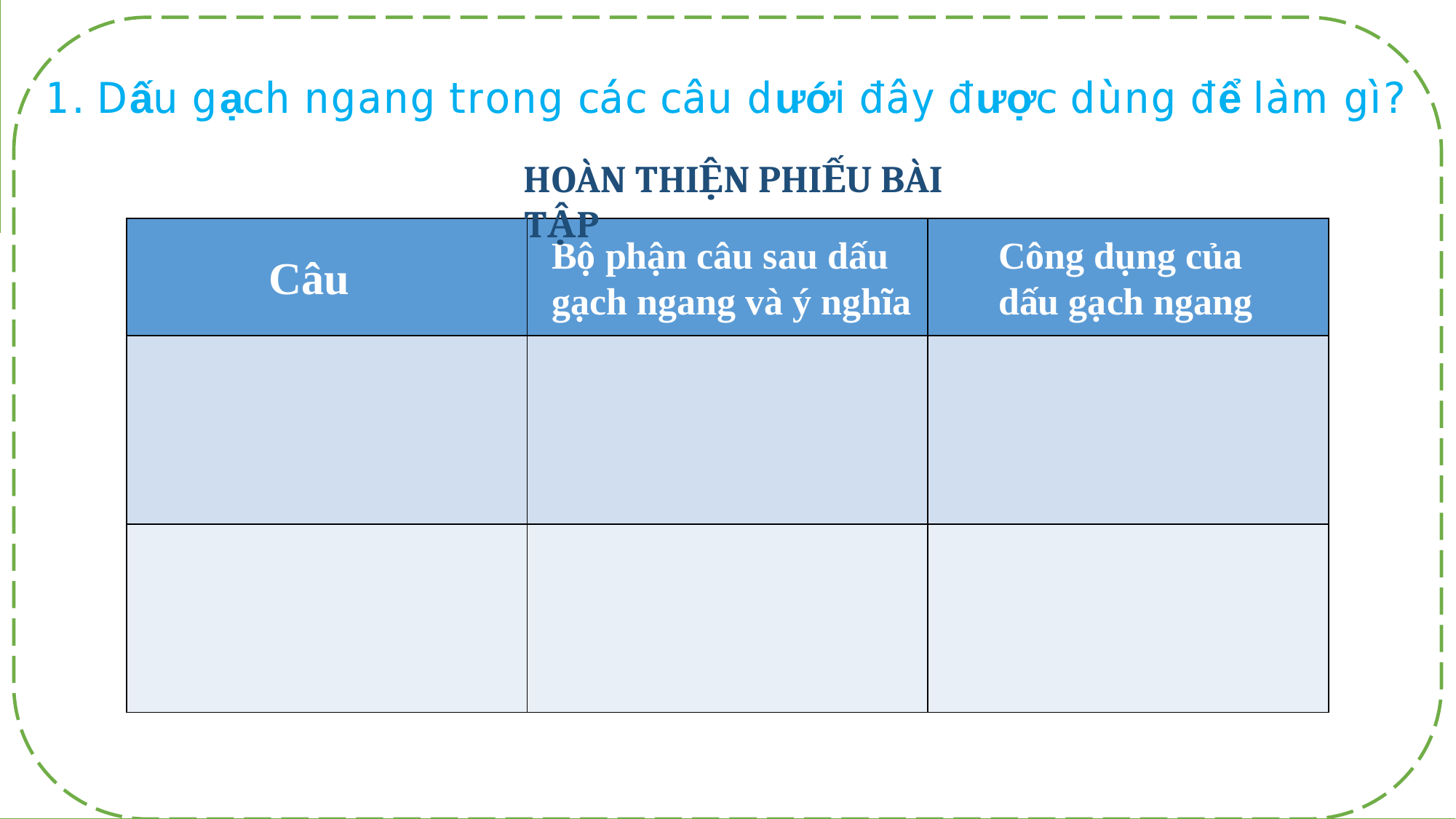

1. Dấu gạch ngang trong các câu dưới đây được dùng để làm gì?
HOÀN THIỆN PHIẾU BÀI TẬP
|  |  |  |
| --- | --- | --- |
|  |  |  |
|  |  |  |
Bộ phận câu sau dấu gạch ngang và ý nghĩa
Công dụng của dấu gạch ngang
Câu